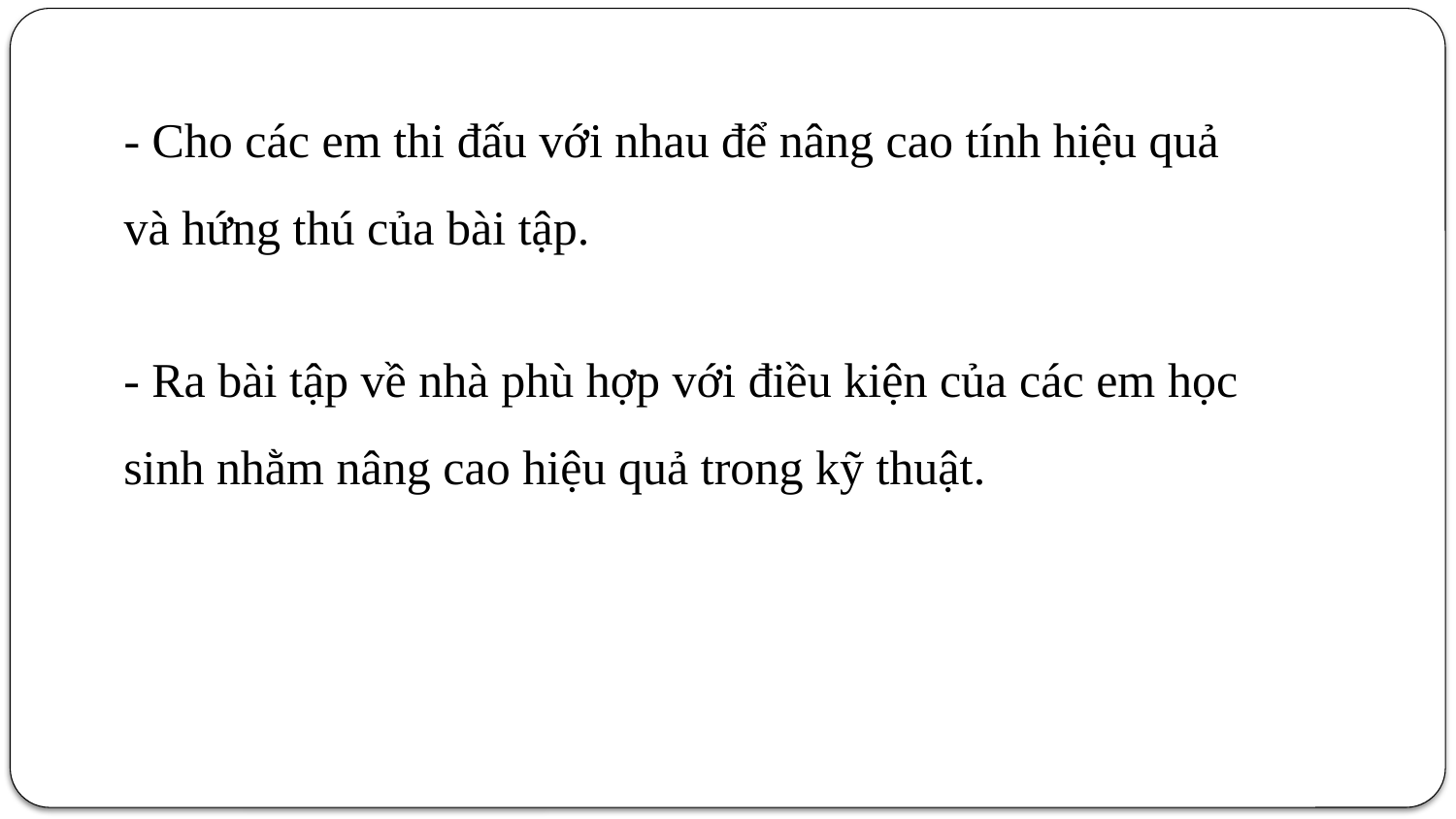

- Cho các em thi đấu với nhau để nâng cao tính hiệu quả và hứng thú của bài tập.

- Ra bài tập về nhà phù hợp với điều kiện của các em học sinh nhằm nâng cao hiệu quả trong kỹ thuật.